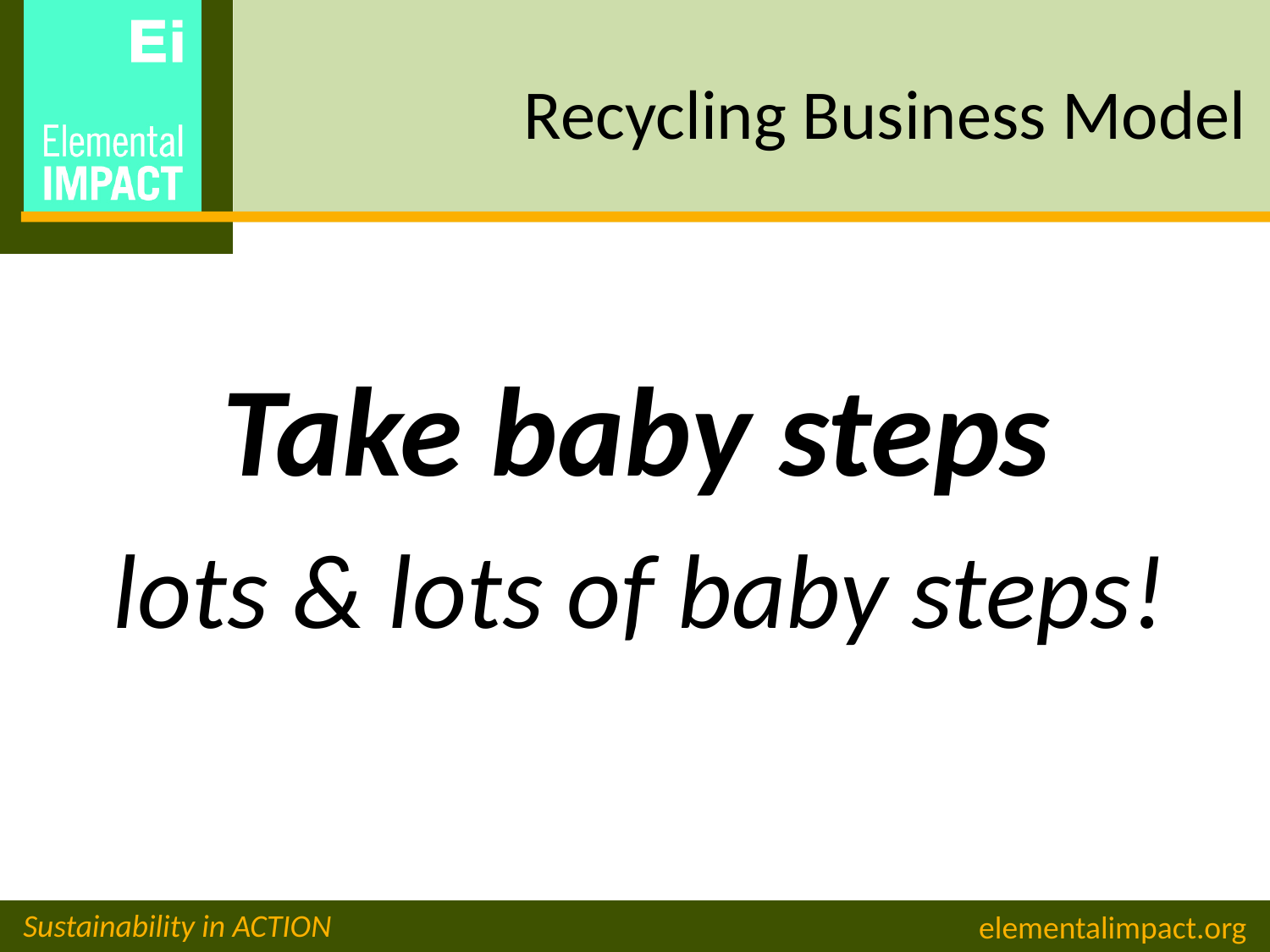

# Recycling Business Model

Take baby steps
lots & lots of baby steps!